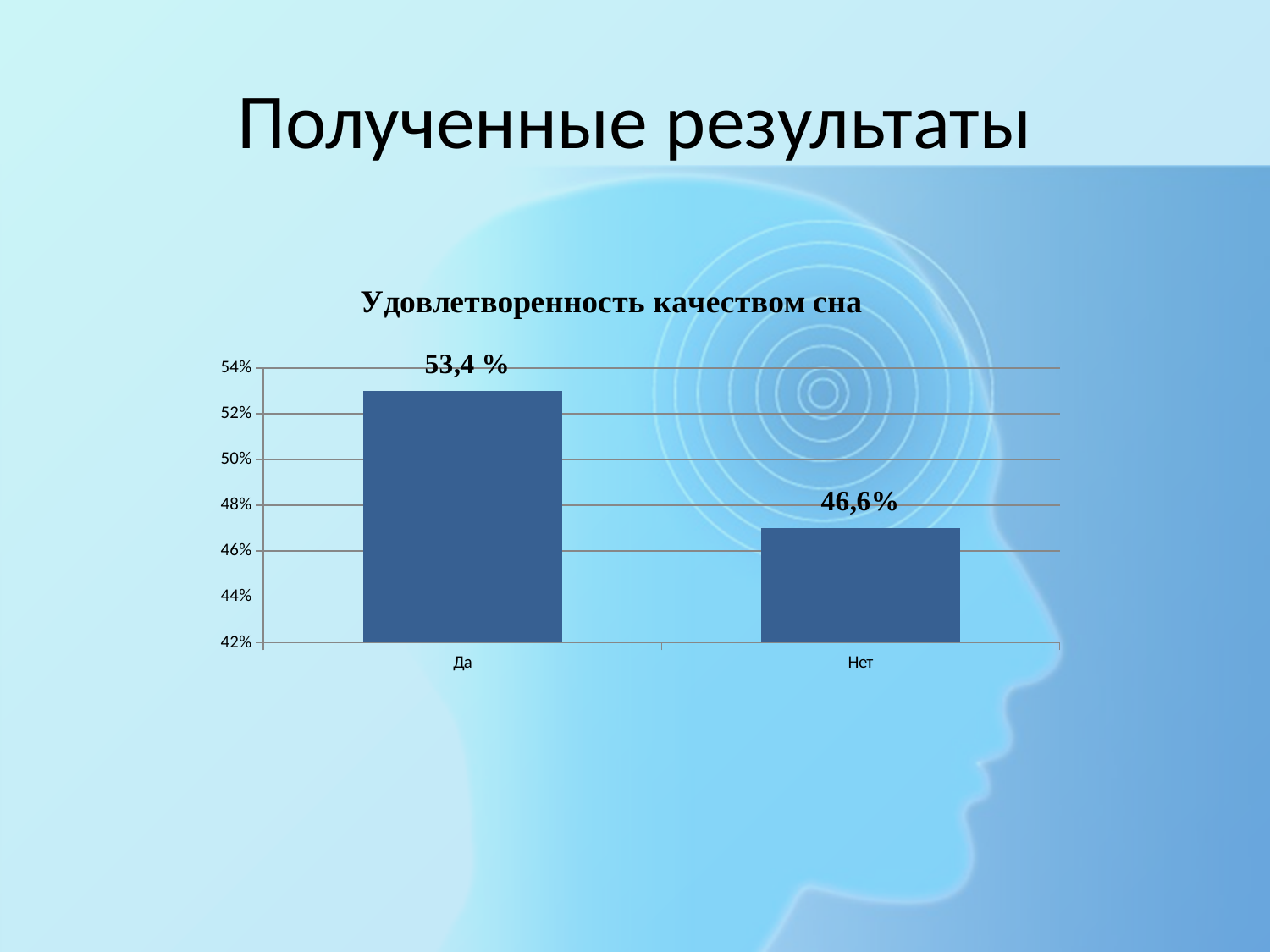

# Полученные результаты

### Chart: Удовлетворенность качеством сна

| Category | Количество процентов |
|---|---|
| Да | 0.53 |
| Нет | 0.47 |